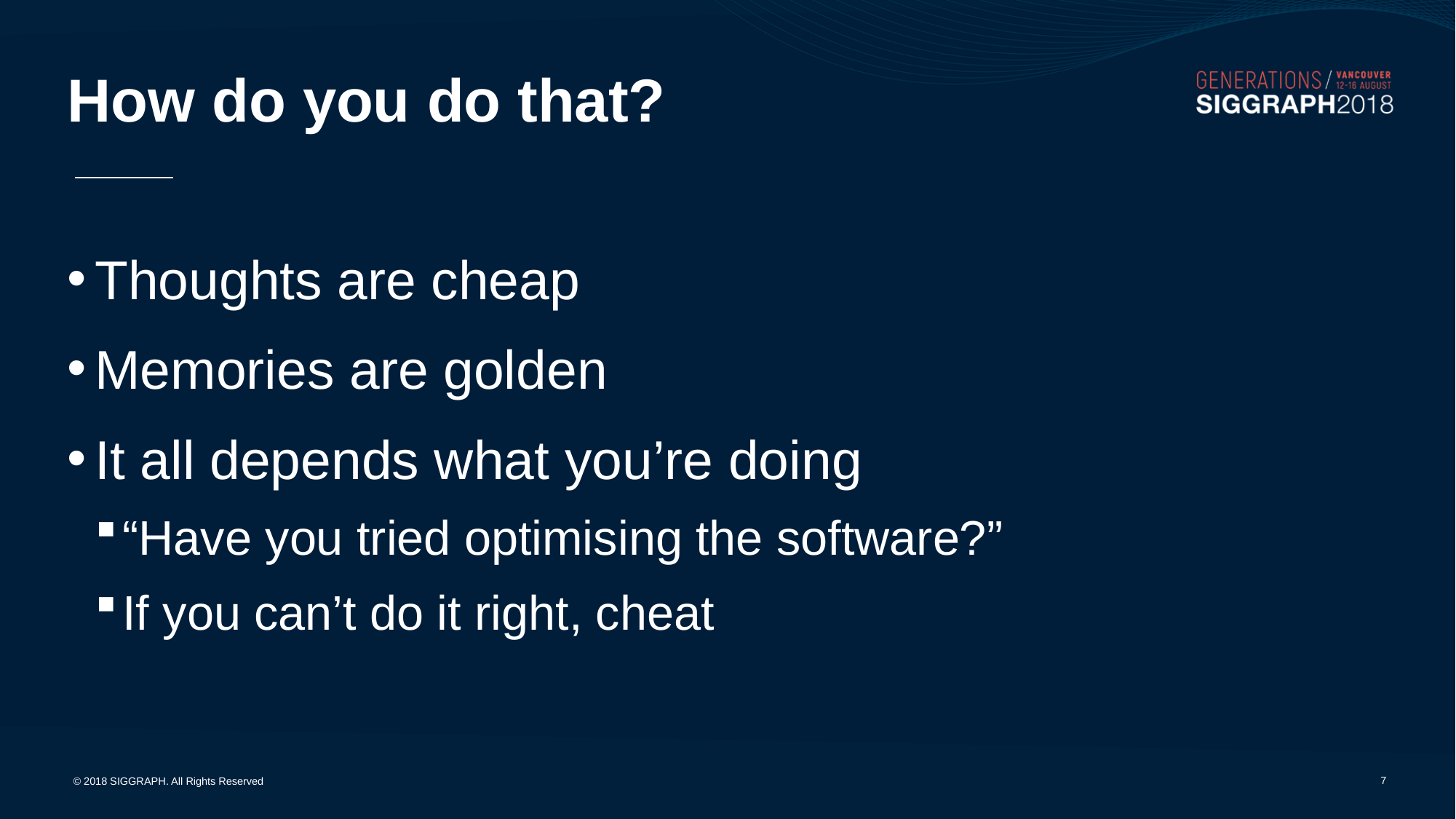

# How do you do that?
Thoughts are cheap
Memories are golden
It all depends what you’re doing
“Have you tried optimising the software?”
If you can’t do it right, cheat
7
© 2018 SIGGRAPH. All Rights Reserved